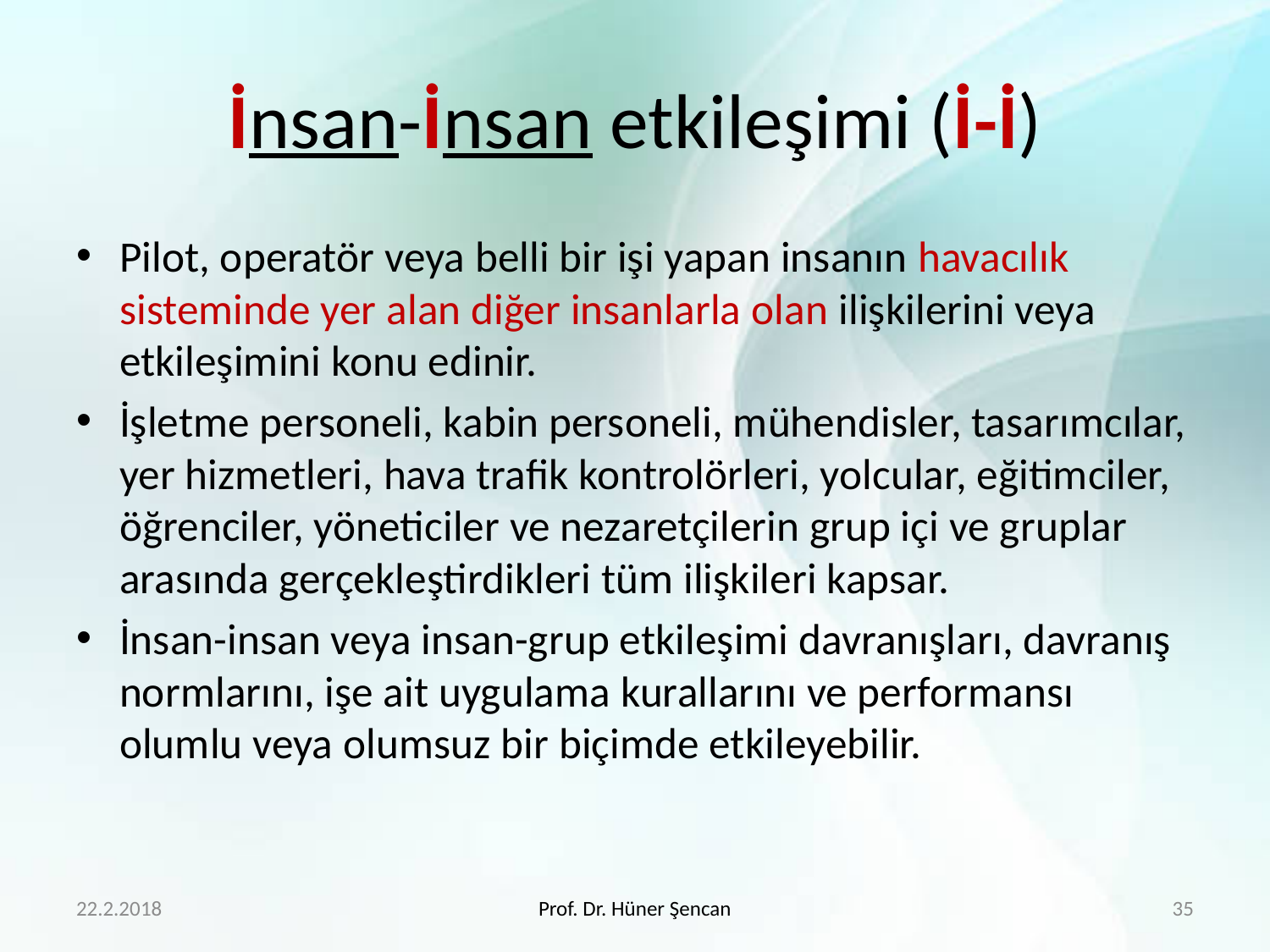

# İnsan-İnsan etkileşimi (İ-İ)
Pilot, operatör veya belli bir işi yapan insanın havacılık sisteminde yer alan diğer insanlarla olan ilişkilerini veya etkileşimini konu edinir.
İşletme personeli, kabin personeli, mühendisler, tasarımcılar, yer hizmetleri, hava trafik kontrolörleri, yolcular, eğitimciler,  öğrenciler, yöneticiler ve nezaretçilerin grup içi ve gruplar arasında gerçekleştirdikleri tüm ilişkileri kapsar.
İnsan-insan veya insan-grup etkileşimi davranışları, davranış normlarını, işe ait uygulama kurallarını ve performansı olumlu veya olumsuz bir biçimde etkileyebilir.

22.2.2018
Prof. Dr. Hüner Şencan
35